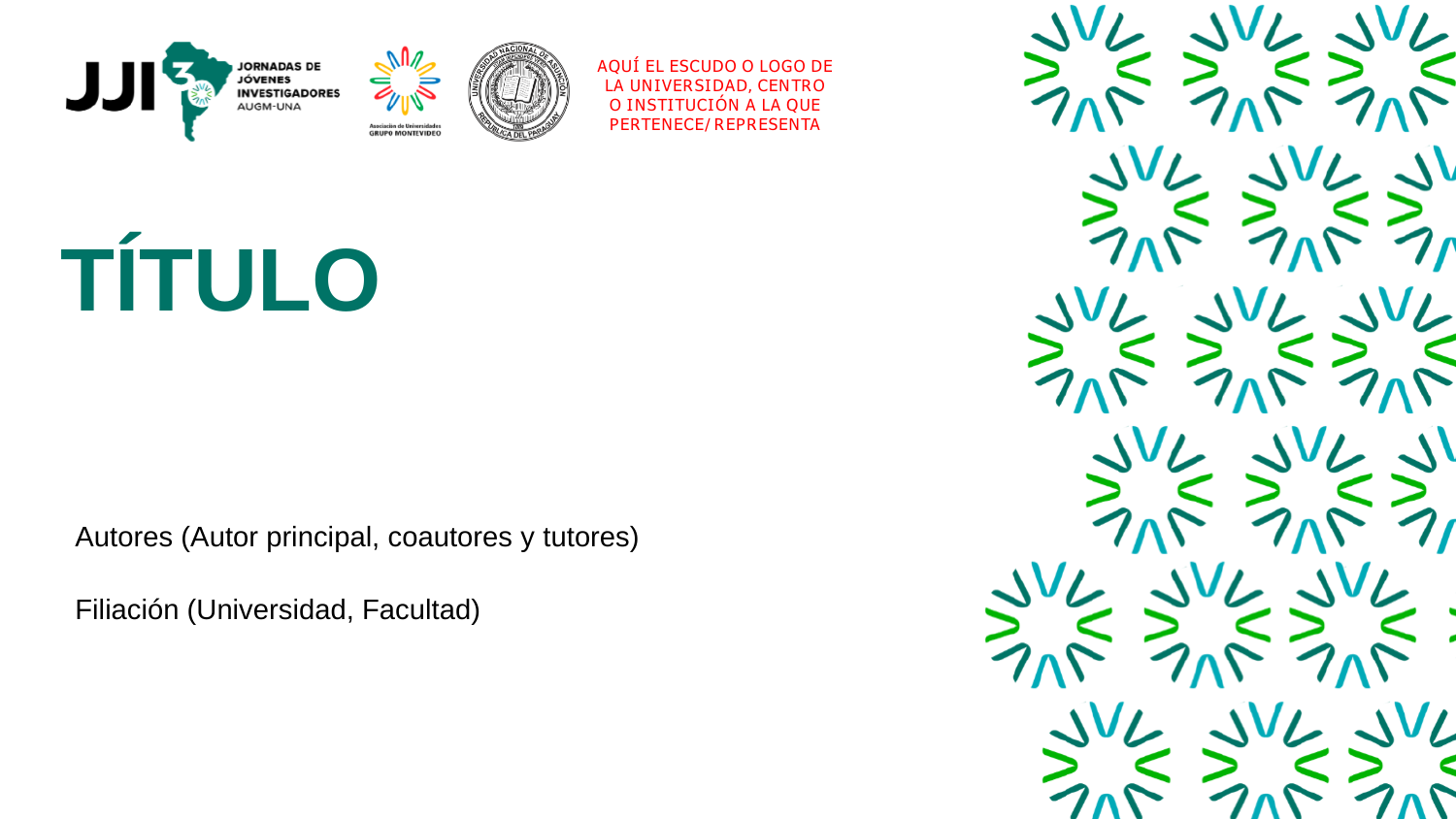

AQUÍ EL ESCUDO O LOGO DE LA UNIVERSIDAD, CENTRO O INSTITUCIÓN A LA QUE PERTENECE/REPRESENTA
TÍTULO
Autores (Autor principal, coautores y tutores)

Filiación (Universidad, Facultad)